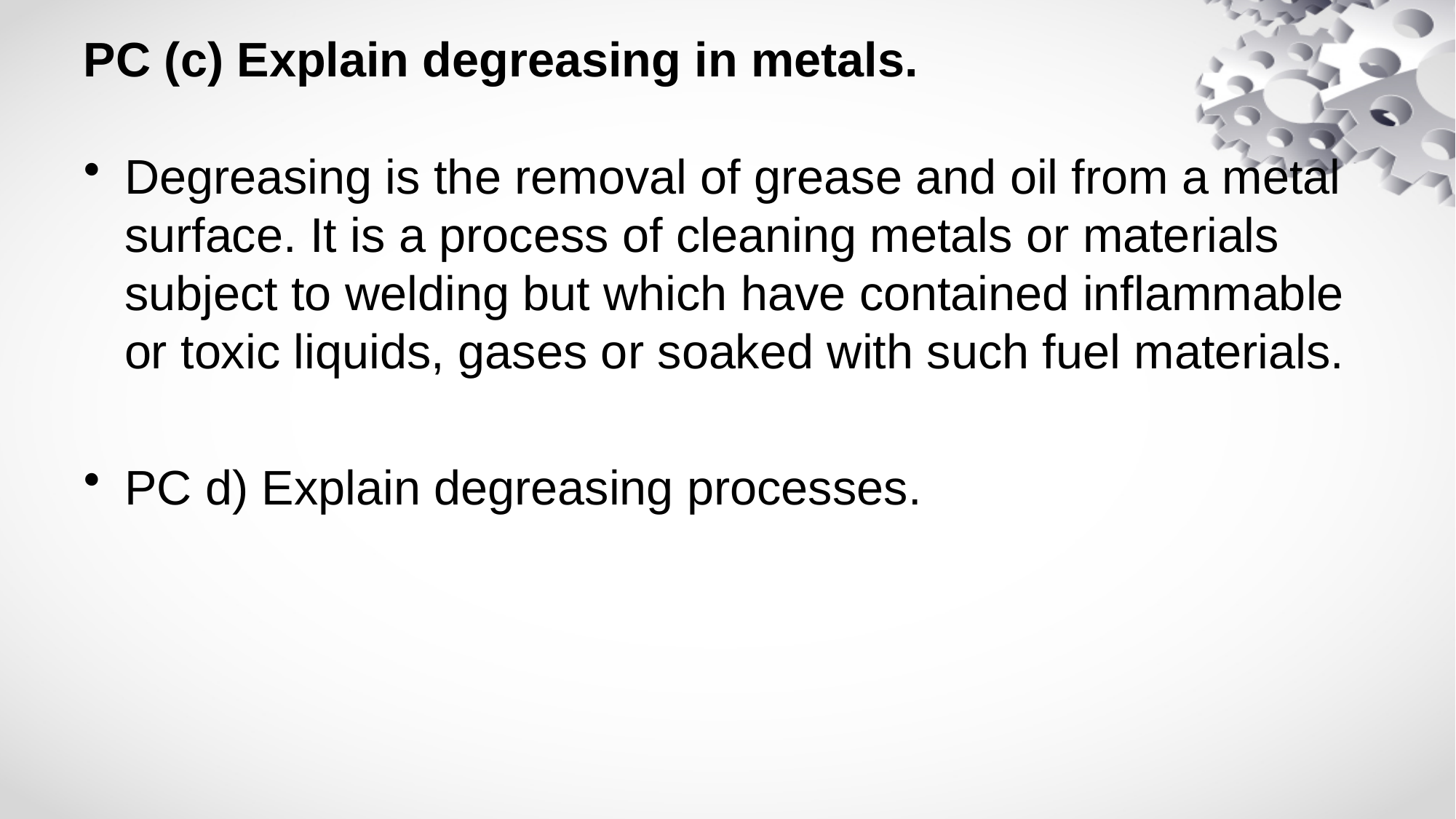

# PC (c) Explain degreasing in metals.
Degreasing is the removal of grease and oil from a metal surface. It is a process of cleaning metals or materials subject to welding but which have contained inflammable or toxic liquids, gases or soaked with such fuel materials.

PC d) Explain degreasing processes.